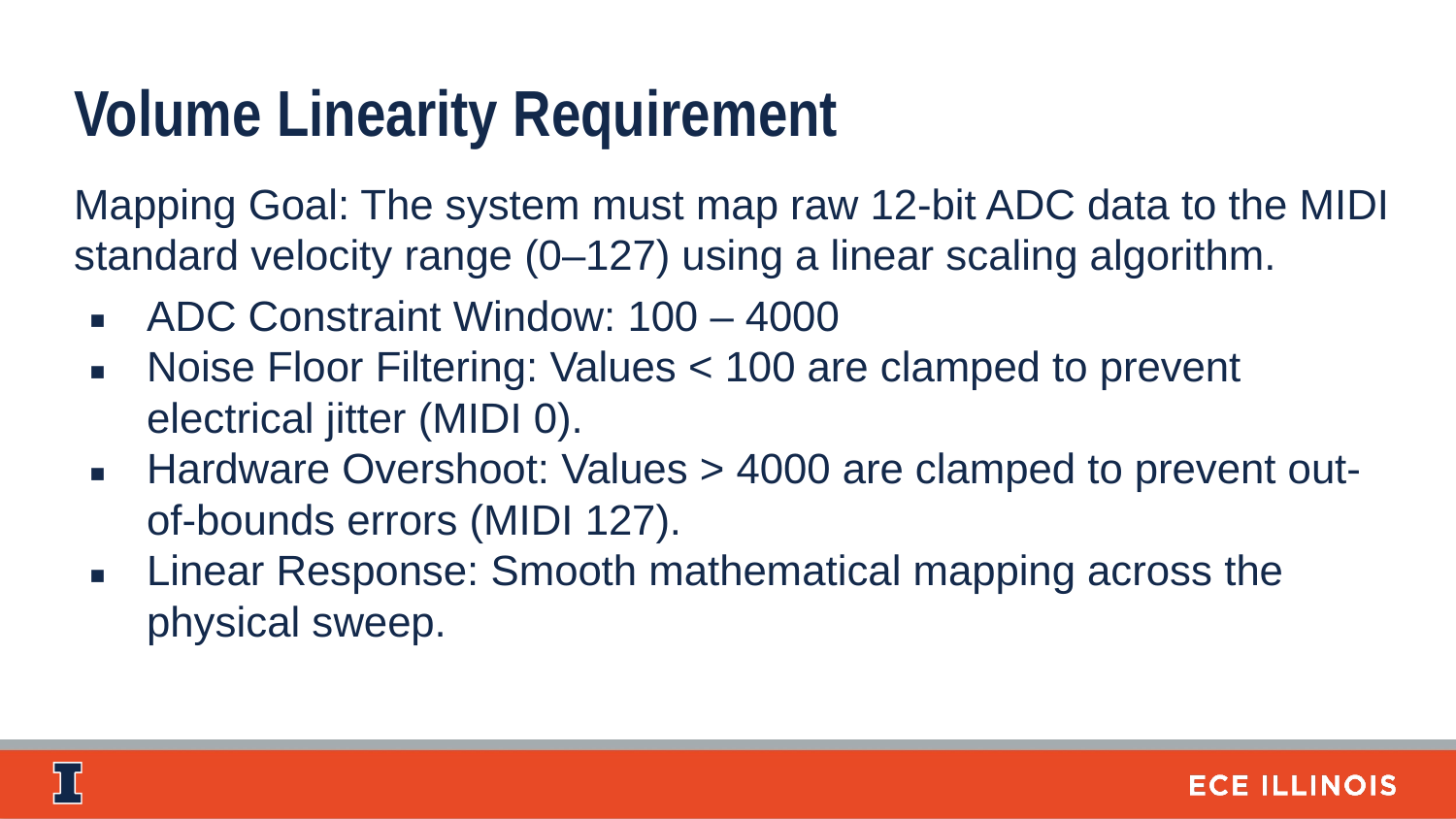

Volume Linearity Requirement
Mapping Goal: The system must map raw 12-bit ADC data to the MIDI standard velocity range (0–127) using a linear scaling algorithm.
ADC Constraint Window: 100 – 4000
Noise Floor Filtering: Values < 100 are clamped to prevent electrical jitter (MIDI 0).
Hardware Overshoot: Values > 4000 are clamped to prevent out-of-bounds errors (MIDI 127).
Linear Response: Smooth mathematical mapping across the physical sweep.